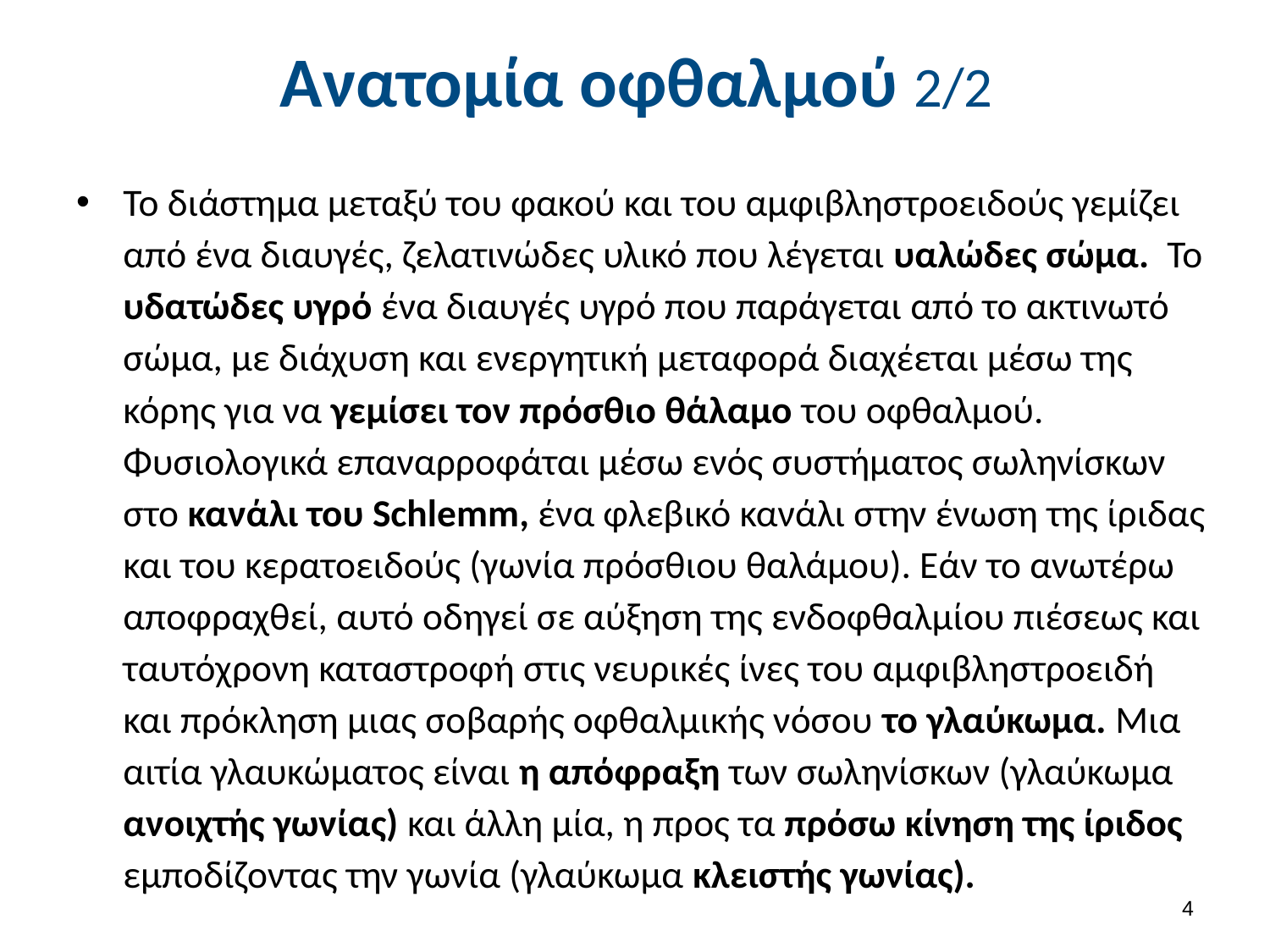

# Ανατομία οφθαλμού 2/2
Το διάστημα μεταξύ του φακού και του αμφιβληστροειδούς γεμίζει από ένα διαυγές, ζελατινώδες υλικό που λέγεται υαλώδες σώμα.  Το υδατώδες υγρό ένα διαυγές υγρό που παράγεται από το ακτινωτό σώμα, με διάχυση και ενεργητική μεταφορά διαχέεται μέσω της κόρης για να γεμίσει τον πρόσθιο θάλαμο του οφθαλμού. Φυσιολογικά επαναρροφάται μέσω ενός συστήματος σωληνίσκων στο κανάλι του Schlemm, ένα φλεβικό κανάλι στην ένωση της ίριδας και του κερατοειδούς (γωνία πρόσθιου θαλάμου). Εάν το ανωτέρω αποφραχθεί, αυτό οδηγεί σε αύξηση της ενδοφθαλμίου πιέσεως και ταυτόχρονη καταστροφή στις νευρικές ίνες του αμφιβληστροειδή και πρόκληση μιας σοβαρής οφθαλμικής νόσου το γλαύκωμα. Μια αιτία γλαυκώματος είναι η απόφραξη των σωληνίσκων (γλαύκωμα ανοιχτής γωνίας) και άλλη μία, η προς τα πρόσω κίνηση της ίριδος εμποδίζοντας την γωνία (γλαύκωμα κλειστής γωνίας).

4